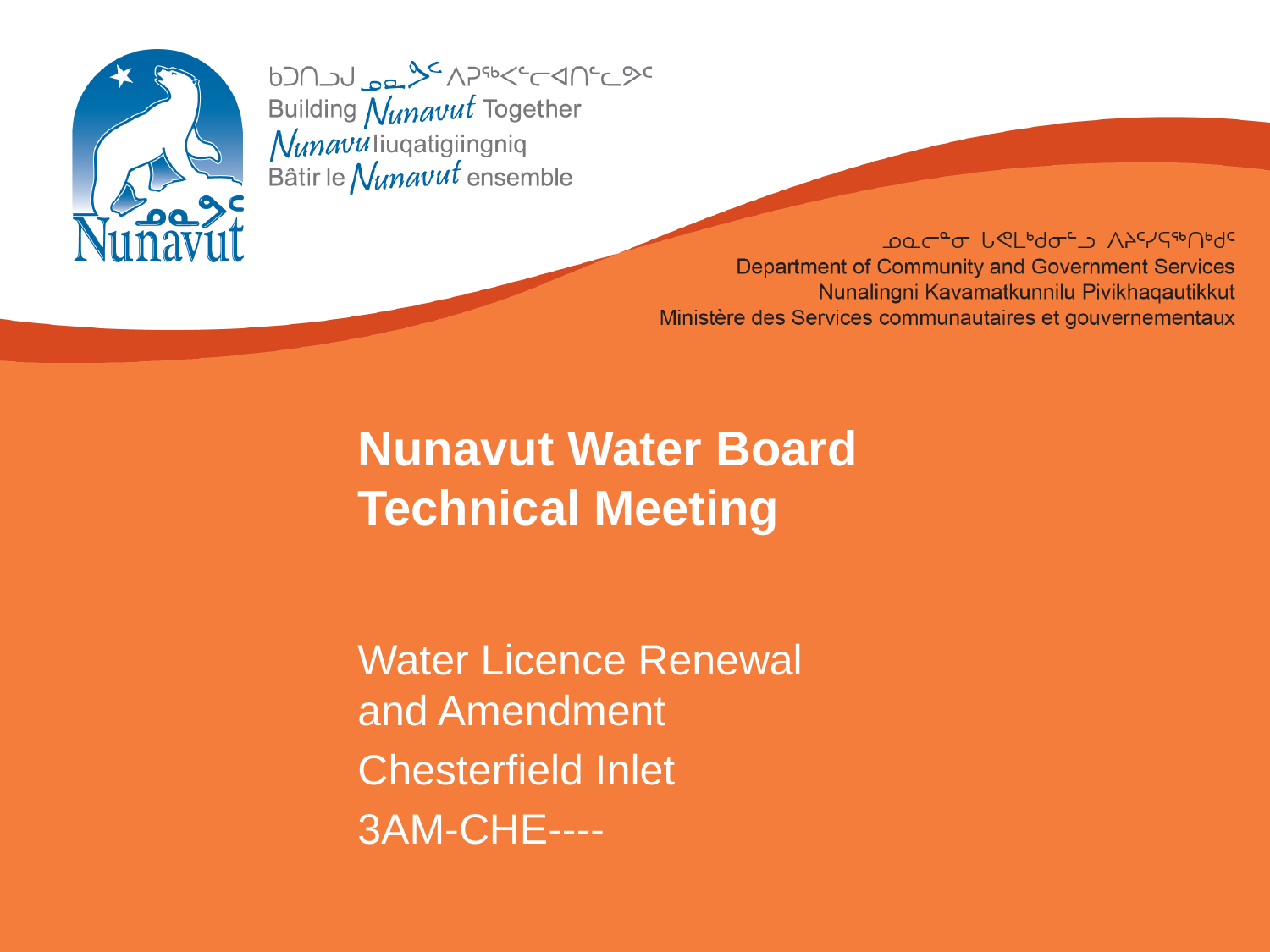

# Nunavut Water Board Technical Meeting
Water Licence Renewal and Amendment
Chesterfield Inlet
3AM-CHE----